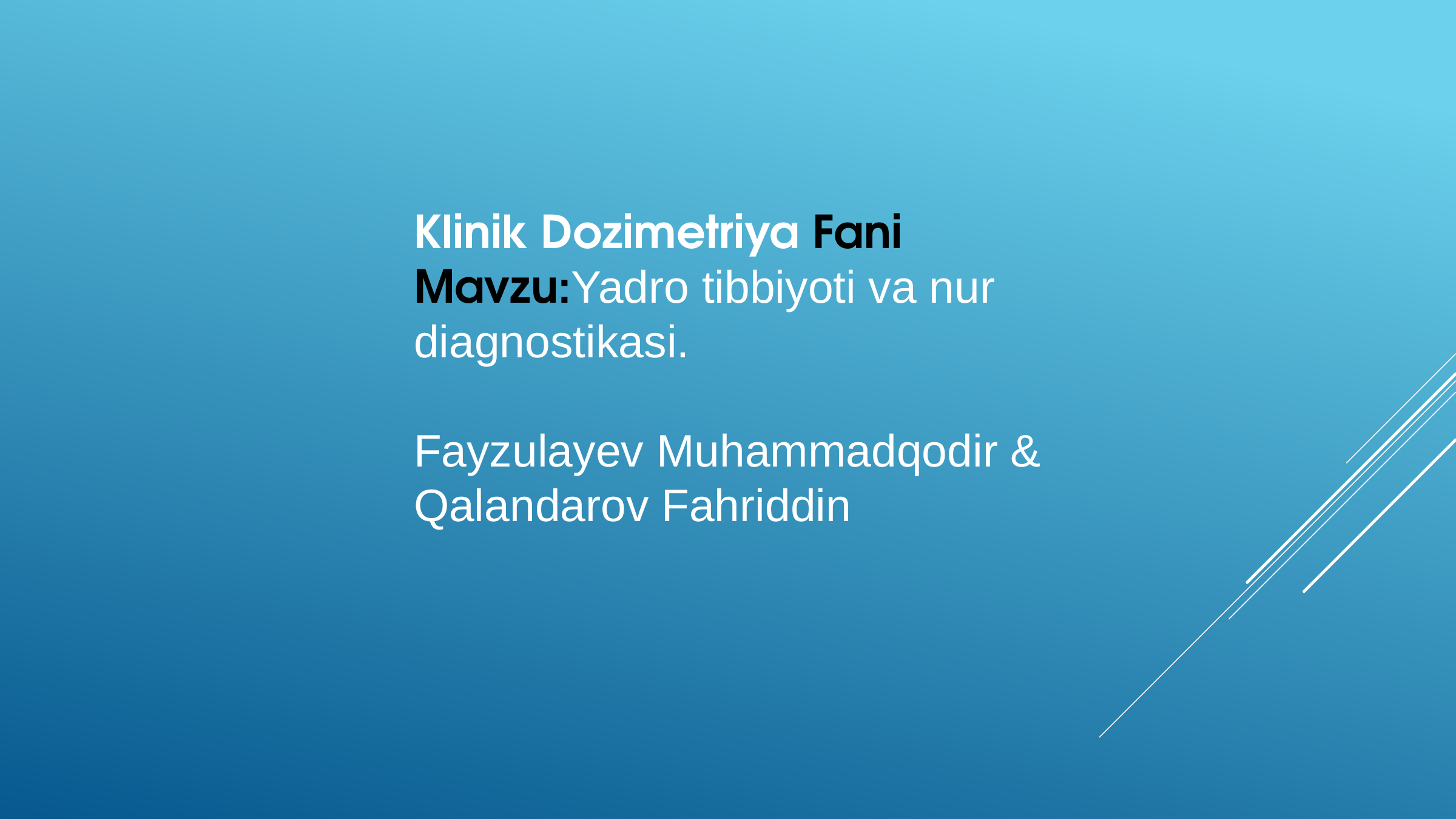

Klinik Dozimetriya Fani
Mavzu:Yadro tibbiyoti va nur diagnostikasi.

Fayzulayev Muhammadqodir & Qalandarov Fahriddin